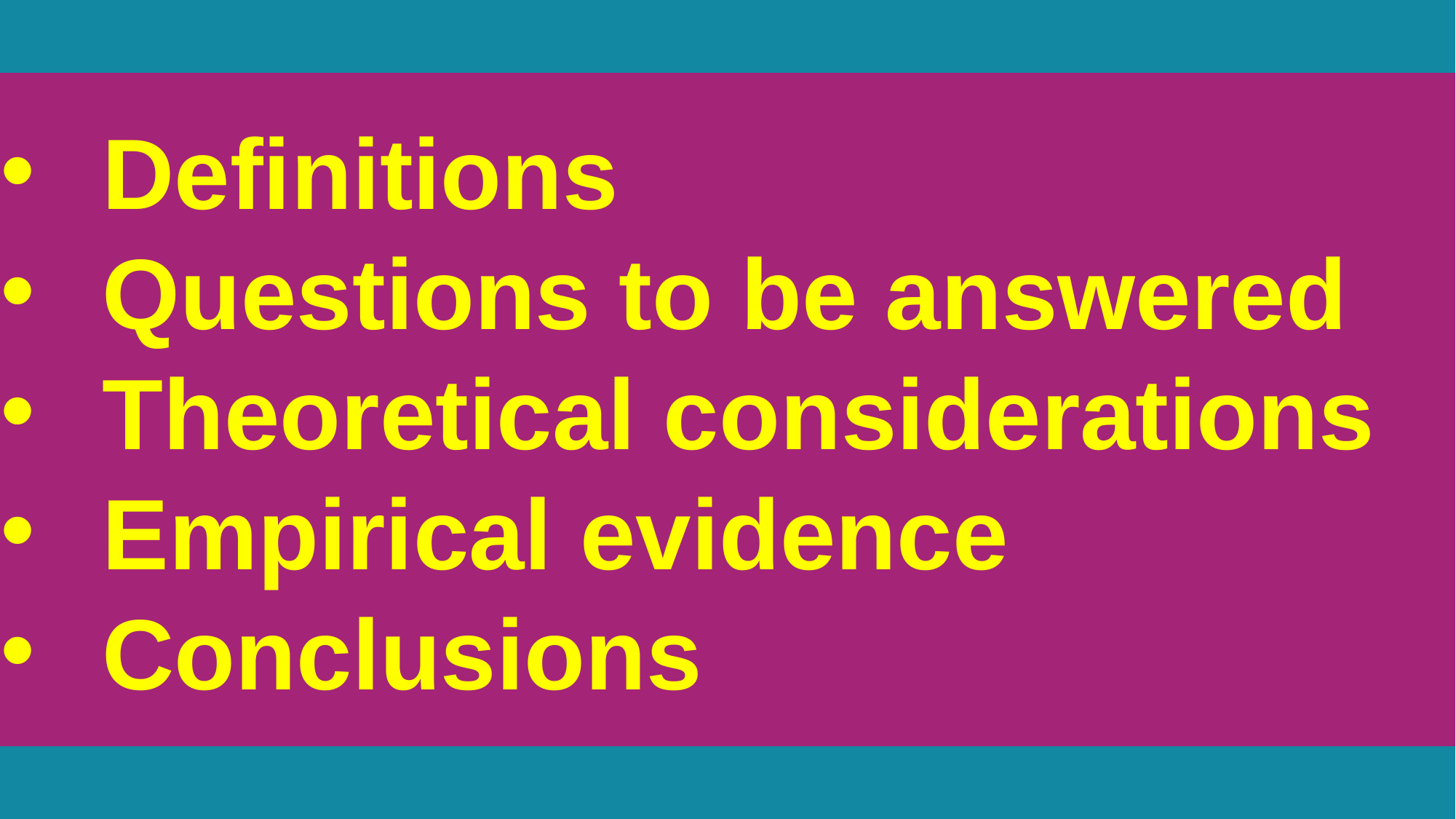

Definitions
Questions to be answered
Theoretical considerations
Empirical evidence
Conclusions